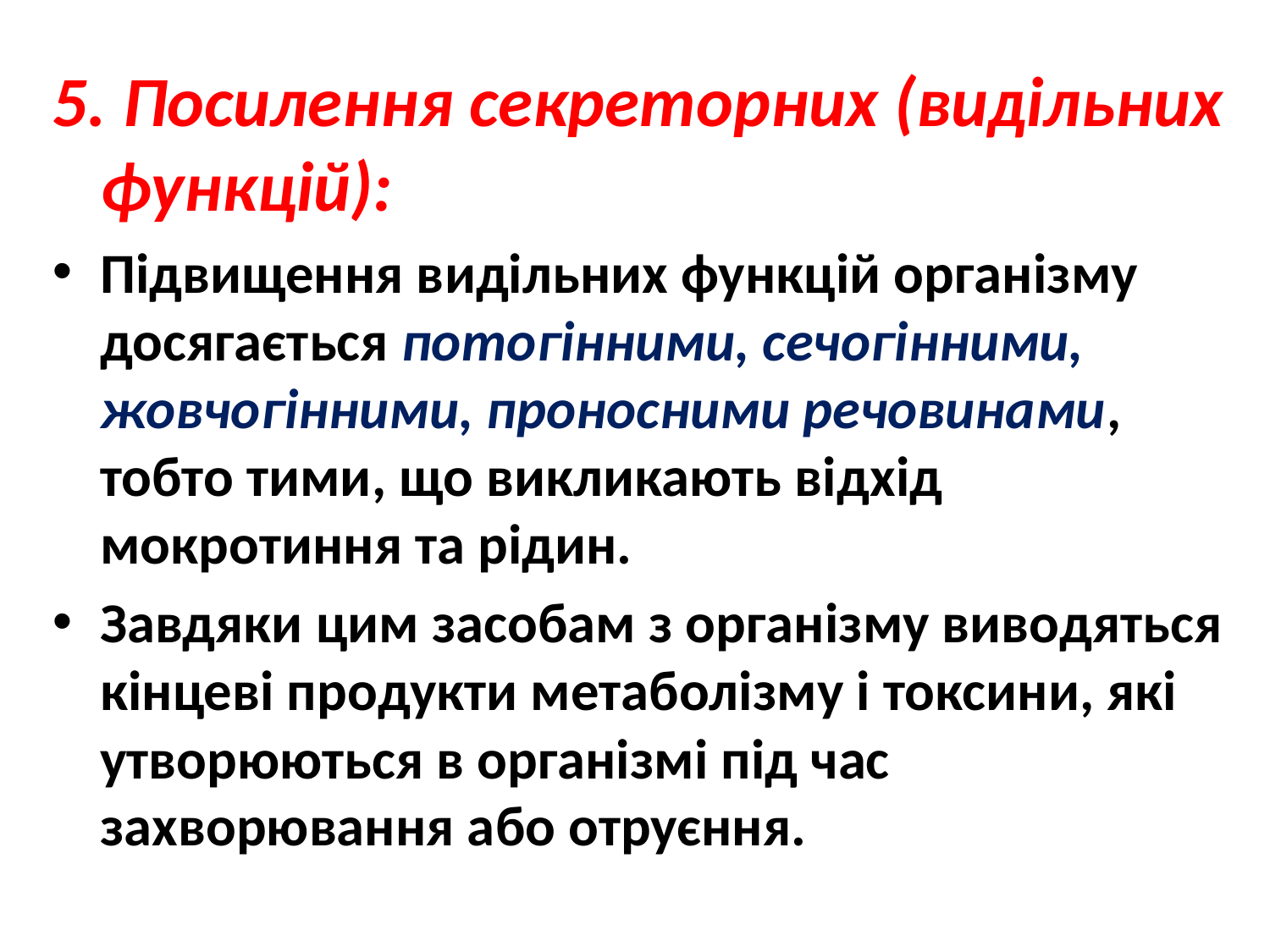

5. Посилення секреторних (видільних функцій):
Підвищення видільних функцій організму досягається потогінними, сечогінними, жовчогінними, проносними речовинами, тобто тими, що викликають відхід мокротиння та рідин.
Завдяки цим засобам з організму виводяться кінцеві продукти метаболізму і токсини, які утворюються в організмі під час захворювання або отруєння.